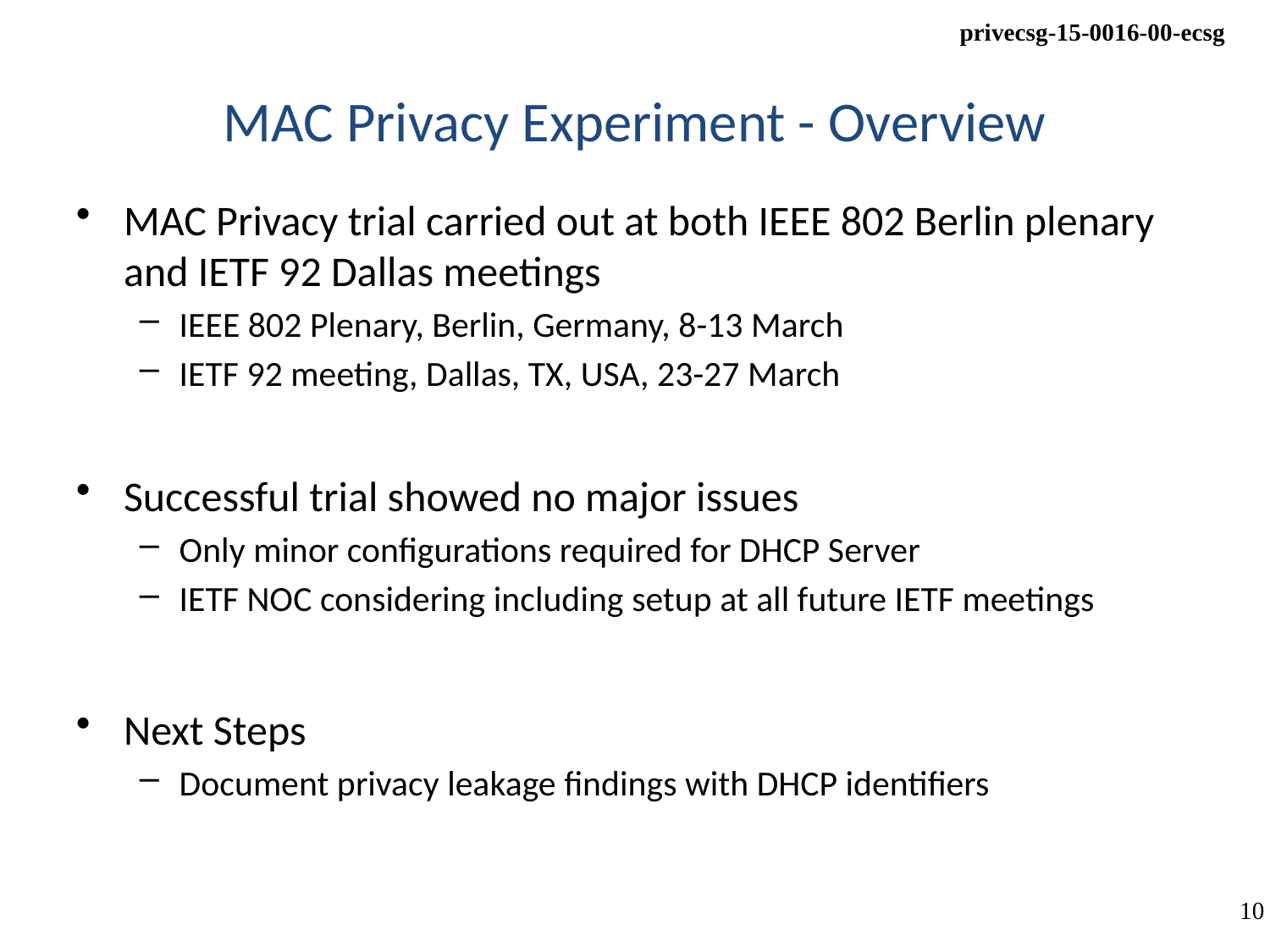

# MAC Privacy Experiment - Overview
MAC Privacy trial carried out at both IEEE 802 Berlin plenary and IETF 92 Dallas meetings
IEEE 802 Plenary, Berlin, Germany, 8-13 March
IETF 92 meeting, Dallas, TX, USA, 23-27 March

Successful trial showed no major issues
Only minor configurations required for DHCP Server
IETF NOC considering including setup at all future IETF meetings

Next Steps
Document privacy leakage findings with DHCP identifiers